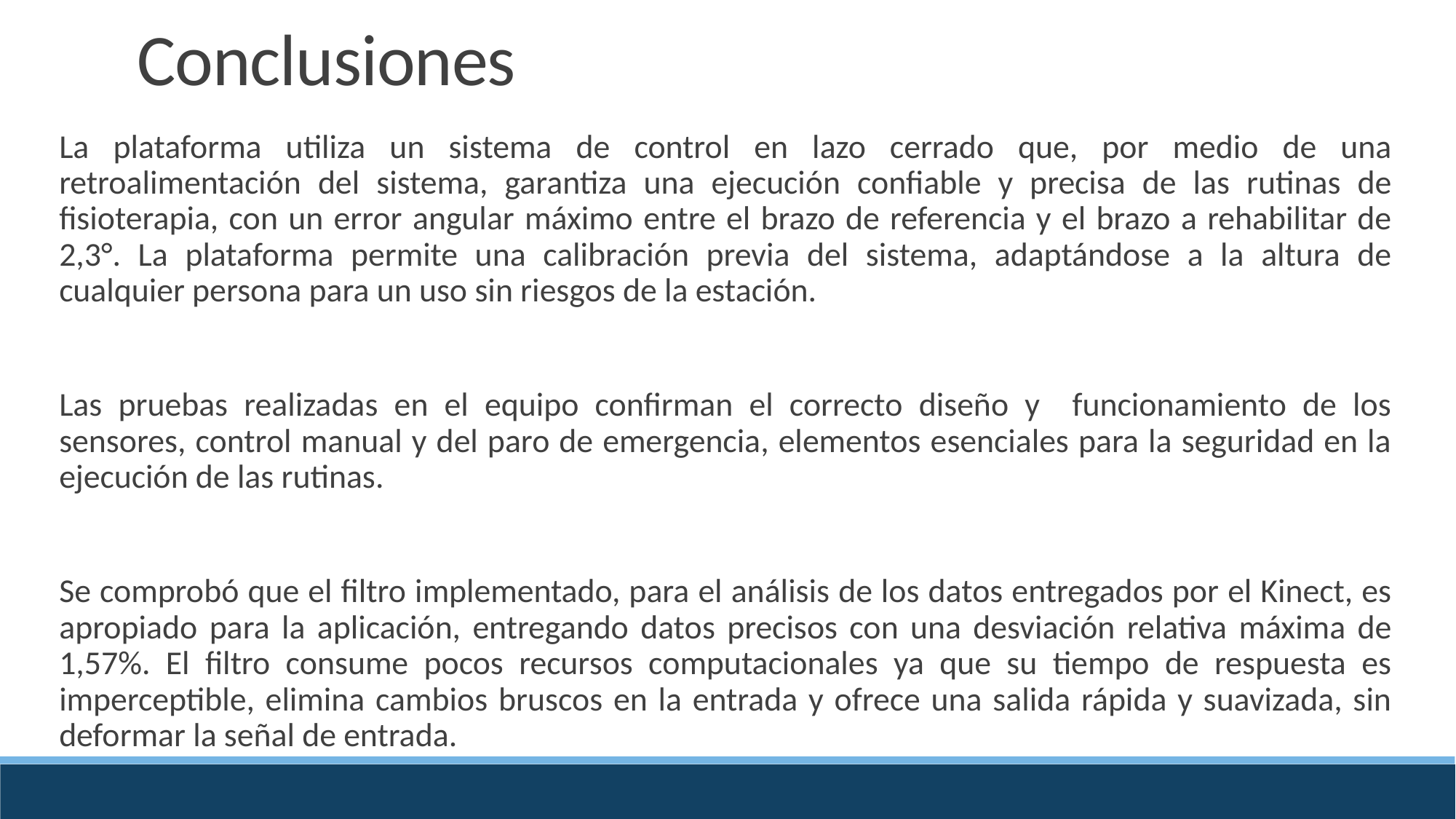

# Conclusiones
La plataforma utiliza un sistema de control en lazo cerrado que, por medio de una retroalimentación del sistema, garantiza una ejecución confiable y precisa de las rutinas de fisioterapia, con un error angular máximo entre el brazo de referencia y el brazo a rehabilitar de 2,3°. La plataforma permite una calibración previa del sistema, adaptándose a la altura de cualquier persona para un uso sin riesgos de la estación.

Las pruebas realizadas en el equipo confirman el correcto diseño y  funcionamiento de los sensores, control manual y del paro de emergencia, elementos esenciales para la seguridad en la ejecución de las rutinas.

Se comprobó que el filtro implementado, para el análisis de los datos entregados por el Kinect, es apropiado para la aplicación, entregando datos precisos con una desviación relativa máxima de 1,57%. El filtro consume pocos recursos computacionales ya que su tiempo de respuesta es imperceptible, elimina cambios bruscos en la entrada y ofrece una salida rápida y suavizada, sin deformar la señal de entrada.